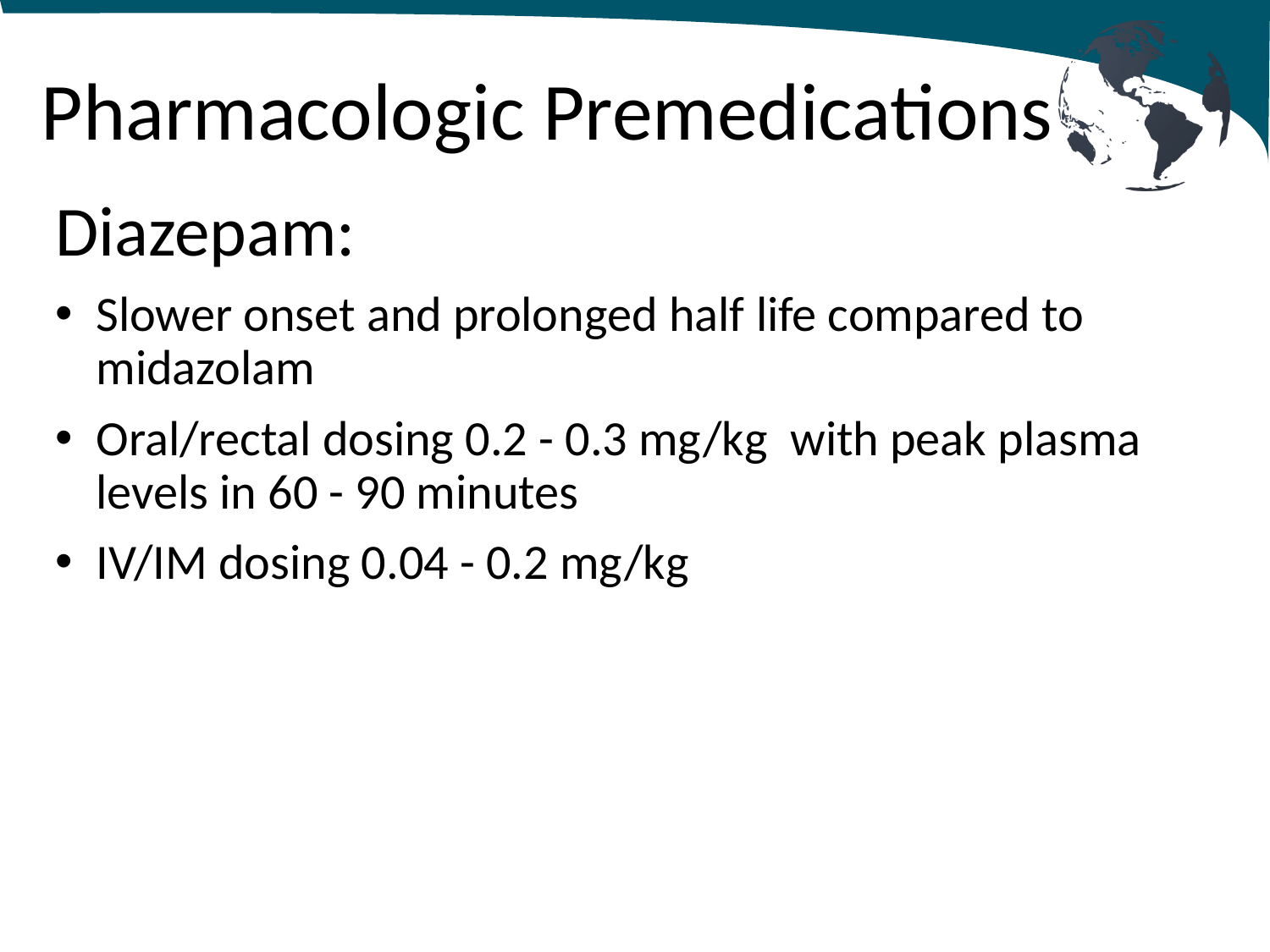

# Pharmacologic Premedications
Diazepam:
Slower onset and prolonged half life compared to midazolam
Oral/rectal dosing 0.2 - 0.3 mg/kg  with peak plasma levels in 60 - 90 minutes
IV/IM dosing 0.04 - 0.2 mg/kg